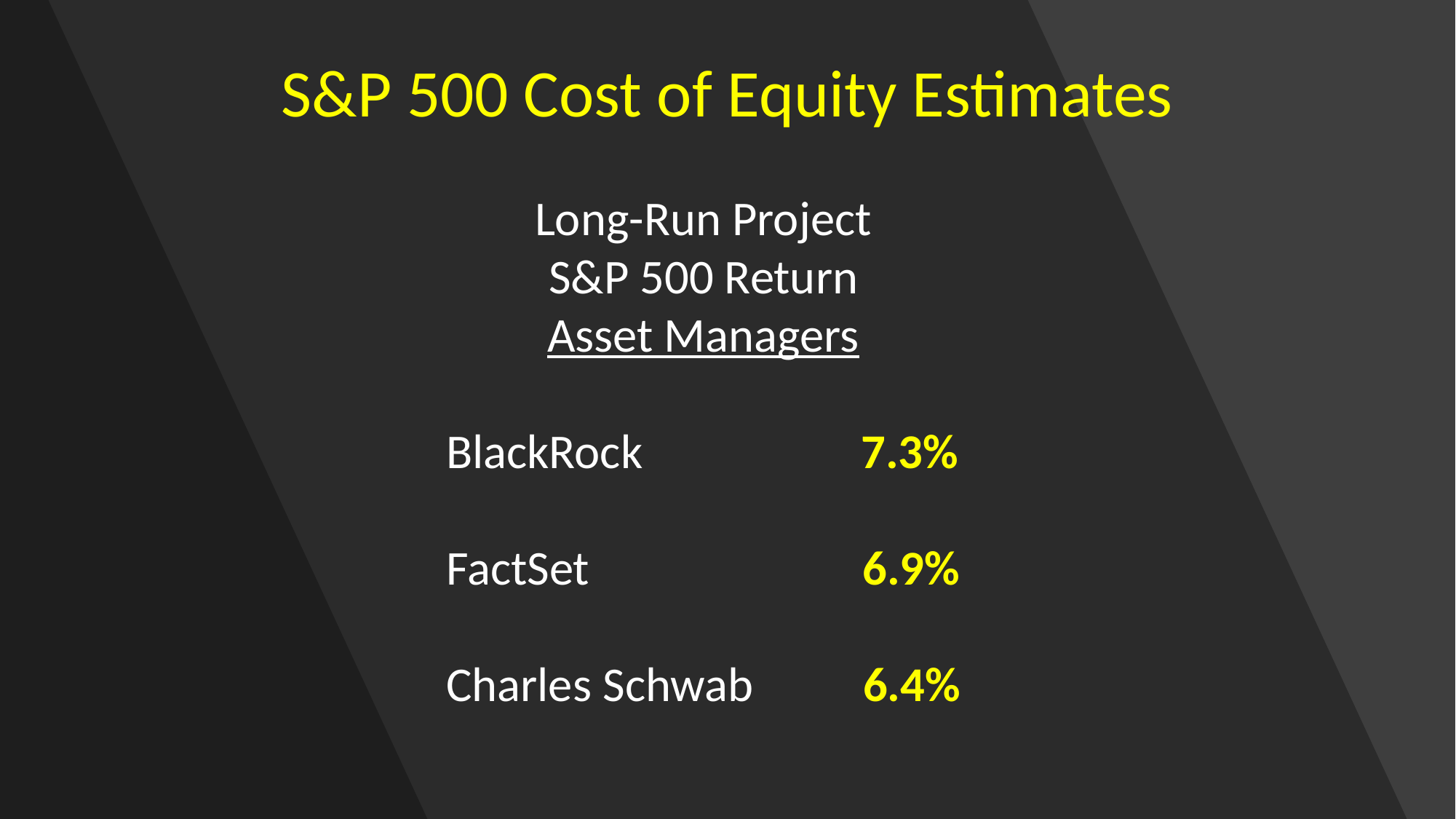

S&P 500 Cost of Equity Estimates
Long-Run Project
S&P 500 Return
Asset Managers

BlackRock                    7.3%

FactSet                         6.9%

Charles Schwab          6.4%